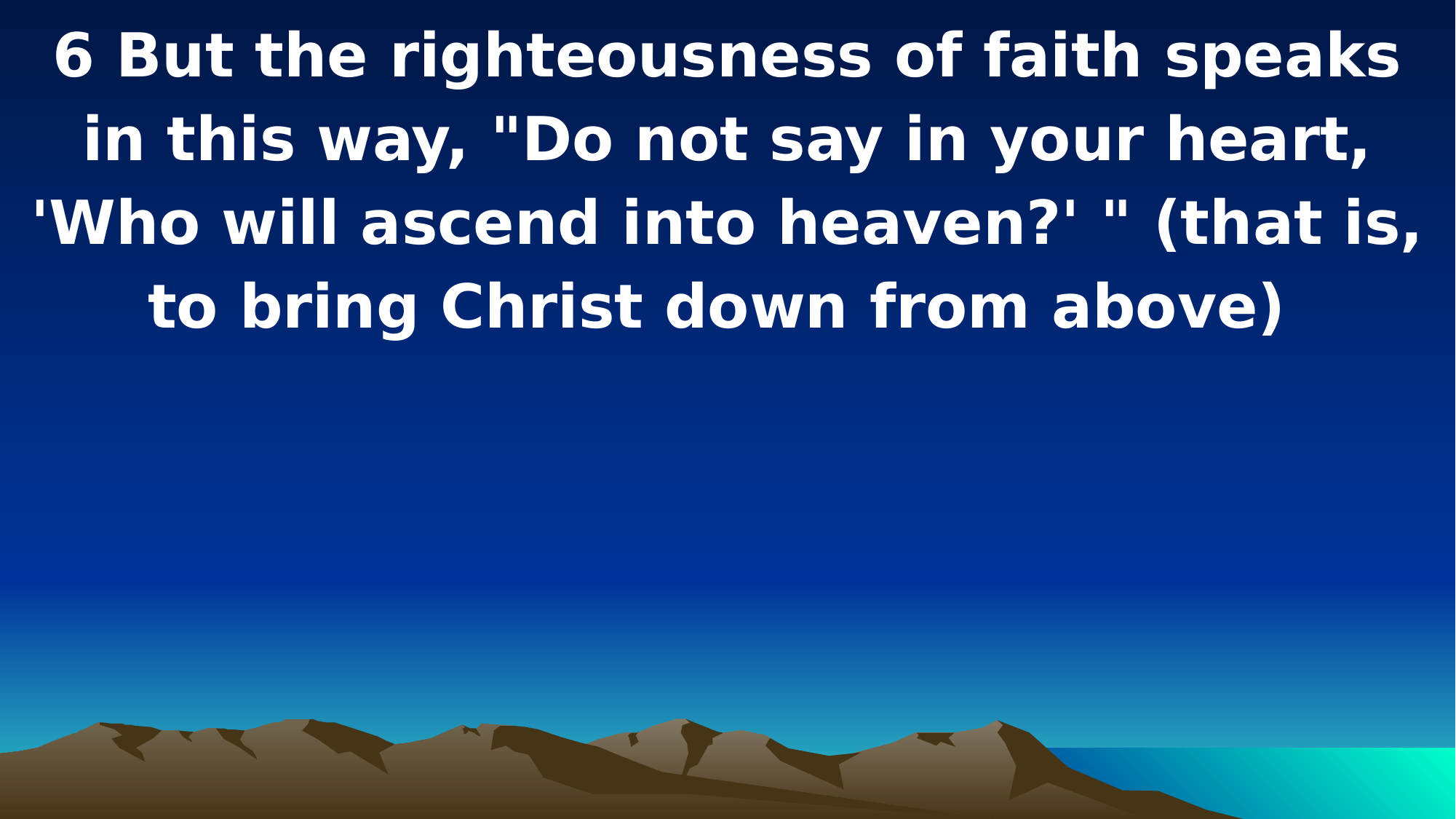

6 But the righteousness of faith speaks in this way, "Do not say in your heart, 'Who will ascend into heaven?' " (that is, to bring Christ down from above)